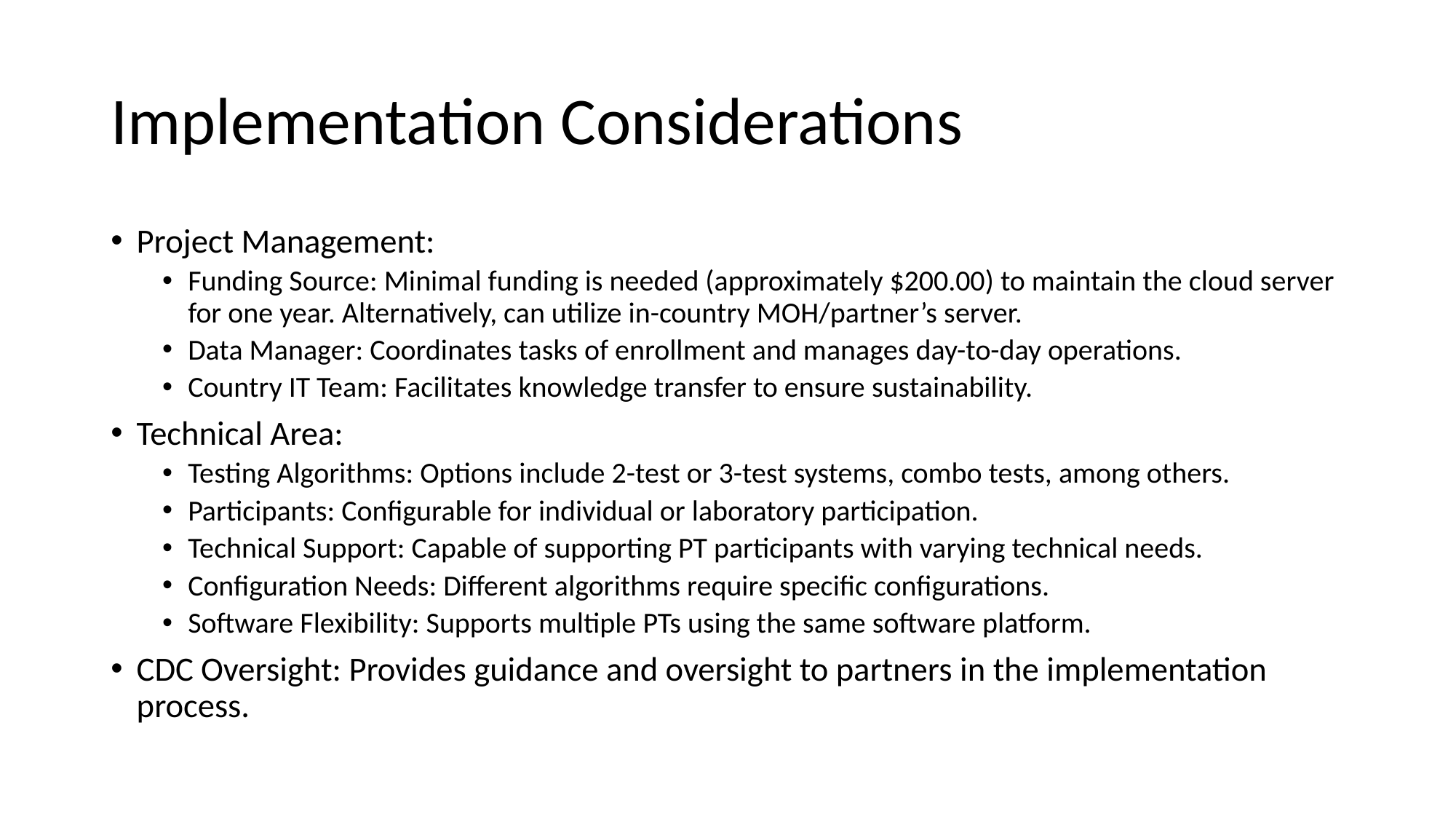

# Implementation Considerations
Project Management:
Funding Source: Minimal funding is needed (approximately $200.00) to maintain the cloud server for one year. Alternatively, can utilize in-country MOH/partner’s server.
Data Manager: Coordinates tasks of enrollment and manages day-to-day operations.
Country IT Team: Facilitates knowledge transfer to ensure sustainability.
Technical Area:
Testing Algorithms: Options include 2-test or 3-test systems, combo tests, among others.
Participants: Configurable for individual or laboratory participation.
Technical Support: Capable of supporting PT participants with varying technical needs.
Configuration Needs: Different algorithms require specific configurations.
Software Flexibility: Supports multiple PTs using the same software platform.
CDC Oversight: Provides guidance and oversight to partners in the implementation process.